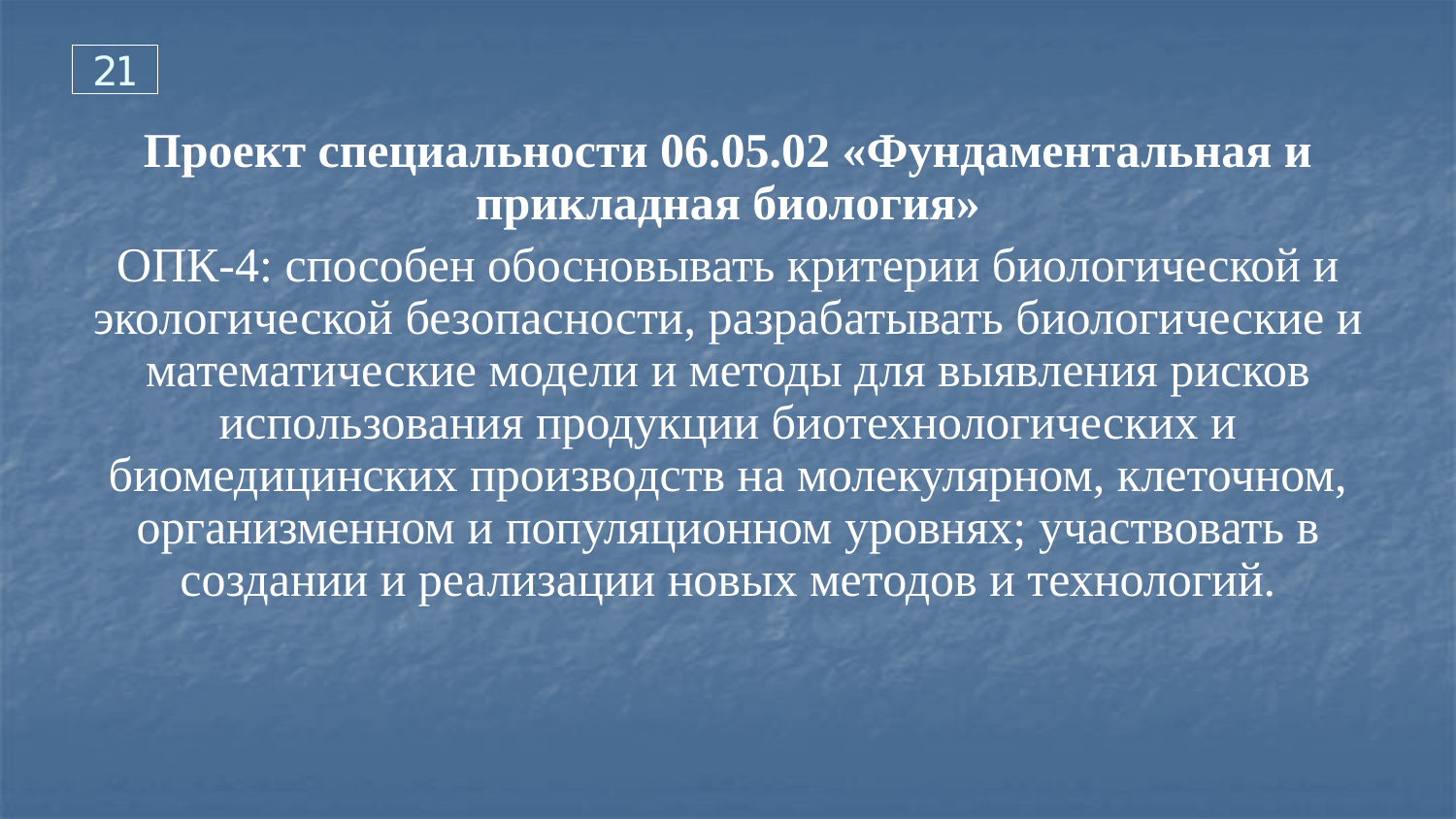

21
Проект специальности 06.05.02 «Фундаментальная и прикладная биология»
ОПК-4: способен обосновывать критерии биологической и экологической безопасности, разрабатывать биологические и математические модели и методы для выявления рисков использования продукции биотехнологических и биомедицинских производств на молекулярном, клеточном, организменном и популяционном уровнях; участвовать в создании и реализации новых методов и технологий.